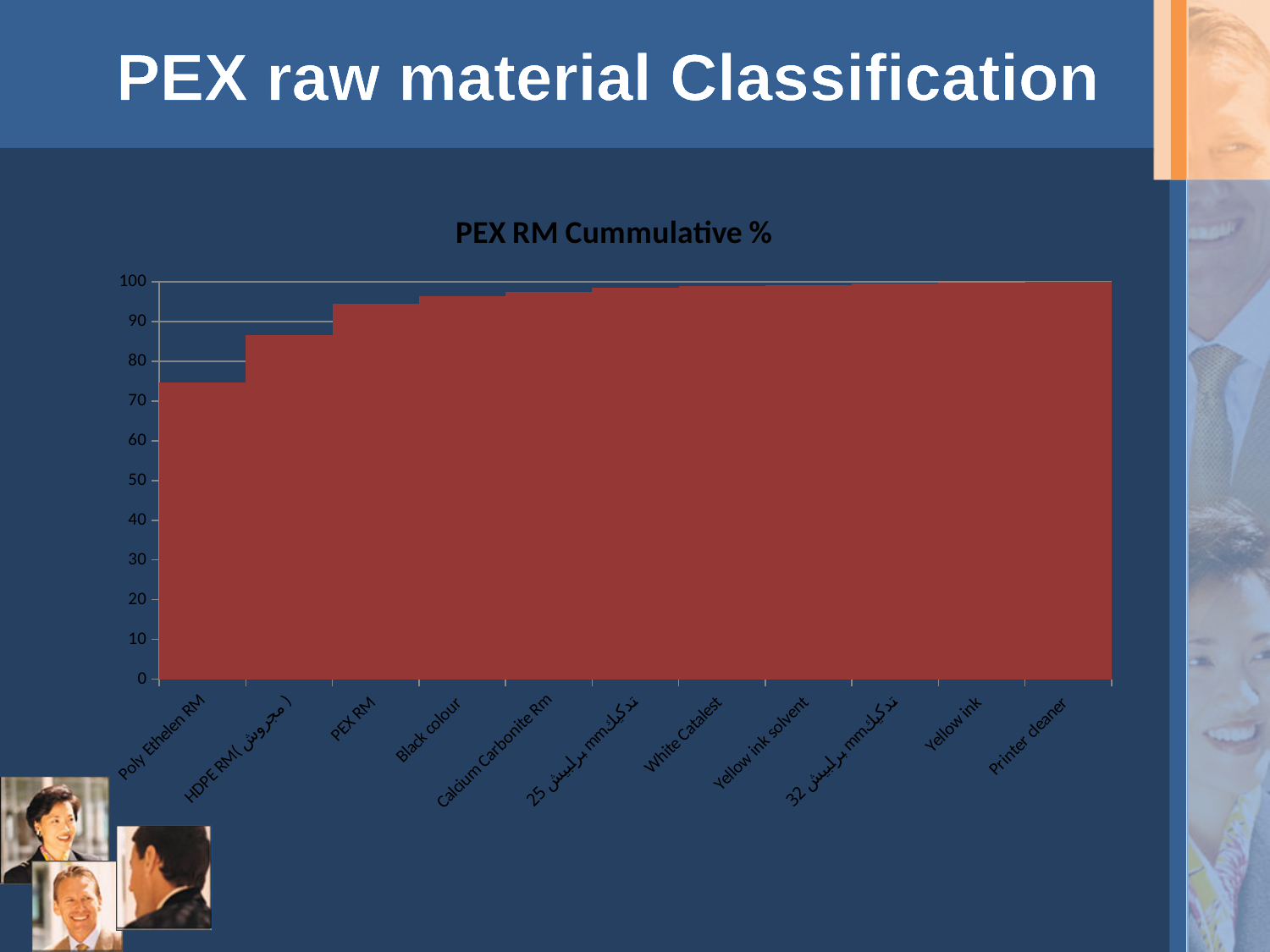

# PEX raw material Classification

### Chart: PEX RM Cummulative %

| Category |  |
|---|---|
| Poly Ethelen RM | 74.59310897144209 |
| HDPE RM( مجروش ) | 86.52154128974749 |
| PEX RM  | 94.59420105203763 |
| Black colour  | 96.42562021077154 |
| Calcium Carbonite Rm | 97.50423181230771 |
| برابيش 25 mmتدكيك | 98.4976611273912 |
| White Catalest  | 98.8875339000018 |
| Yellow ink solvent  | 99.26539378606138 |
| برابيش 32 mmتدكيك | 99.53877796181355 |
| Yellow ink  | 99.79359676744141 |
| Printer cleaner  | 100.0 |